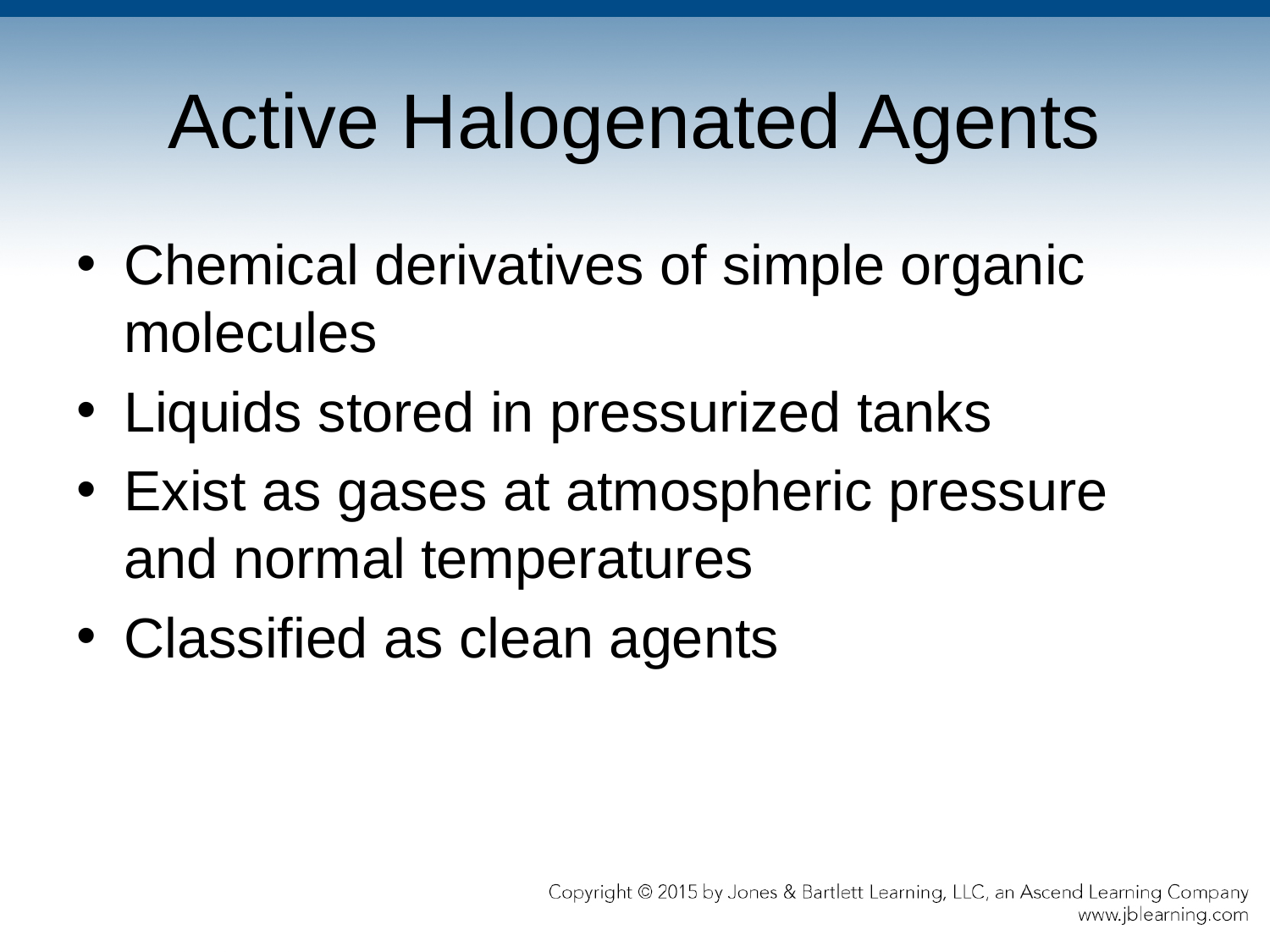

# Active Halogenated Agents
Chemical derivatives of simple organic molecules
Liquids stored in pressurized tanks
Exist as gases at atmospheric pressure and normal temperatures
Classified as clean agents